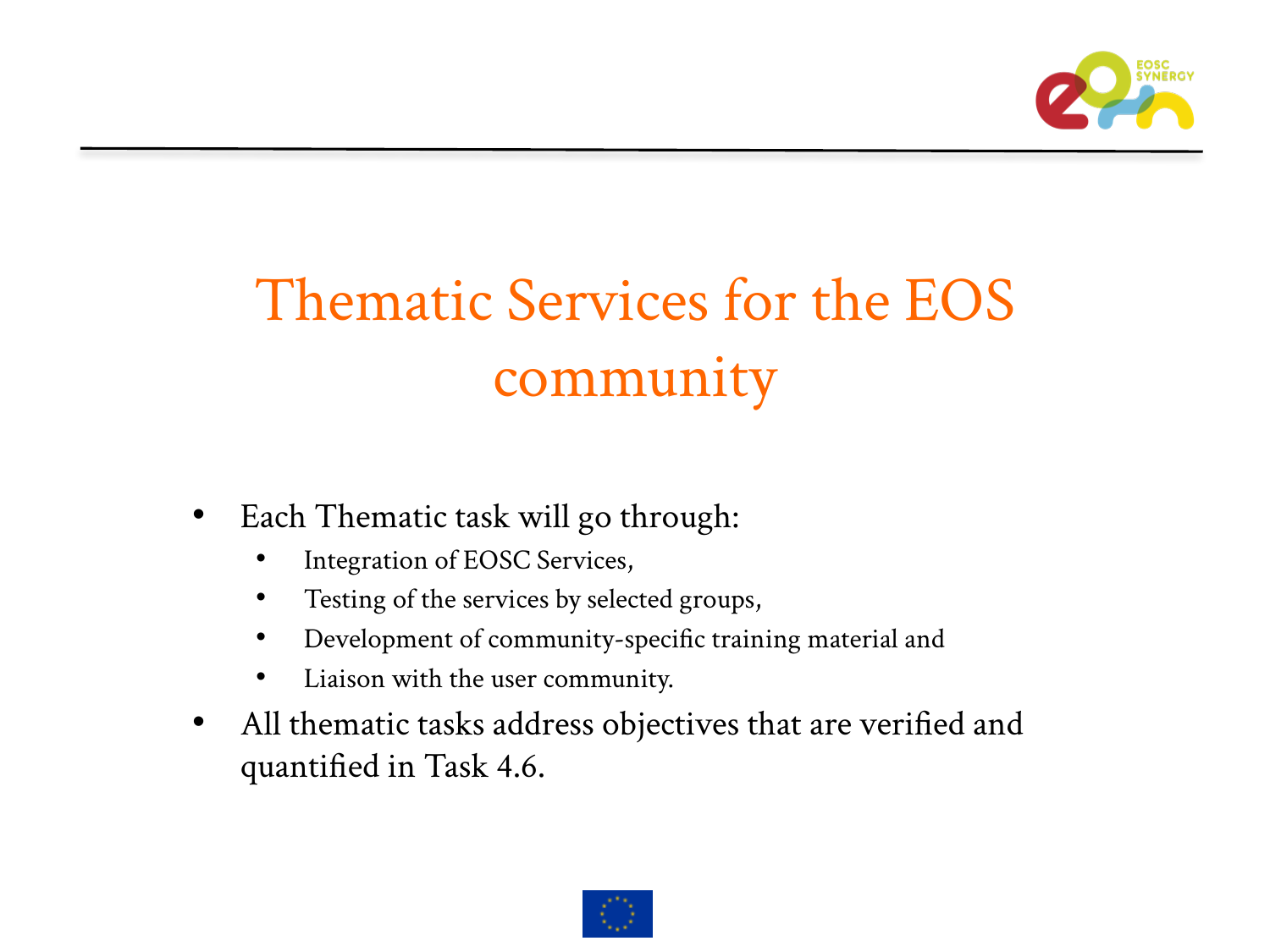

Thematic Services for the EOS community

Each Thematic task will go through:
Integration of EOSC Services,
Testing of the services by selected groups,
Development of community-specific training material and
Liaison with the user community.
All thematic tasks address objectives that are verified and quantified in Task 4.6.